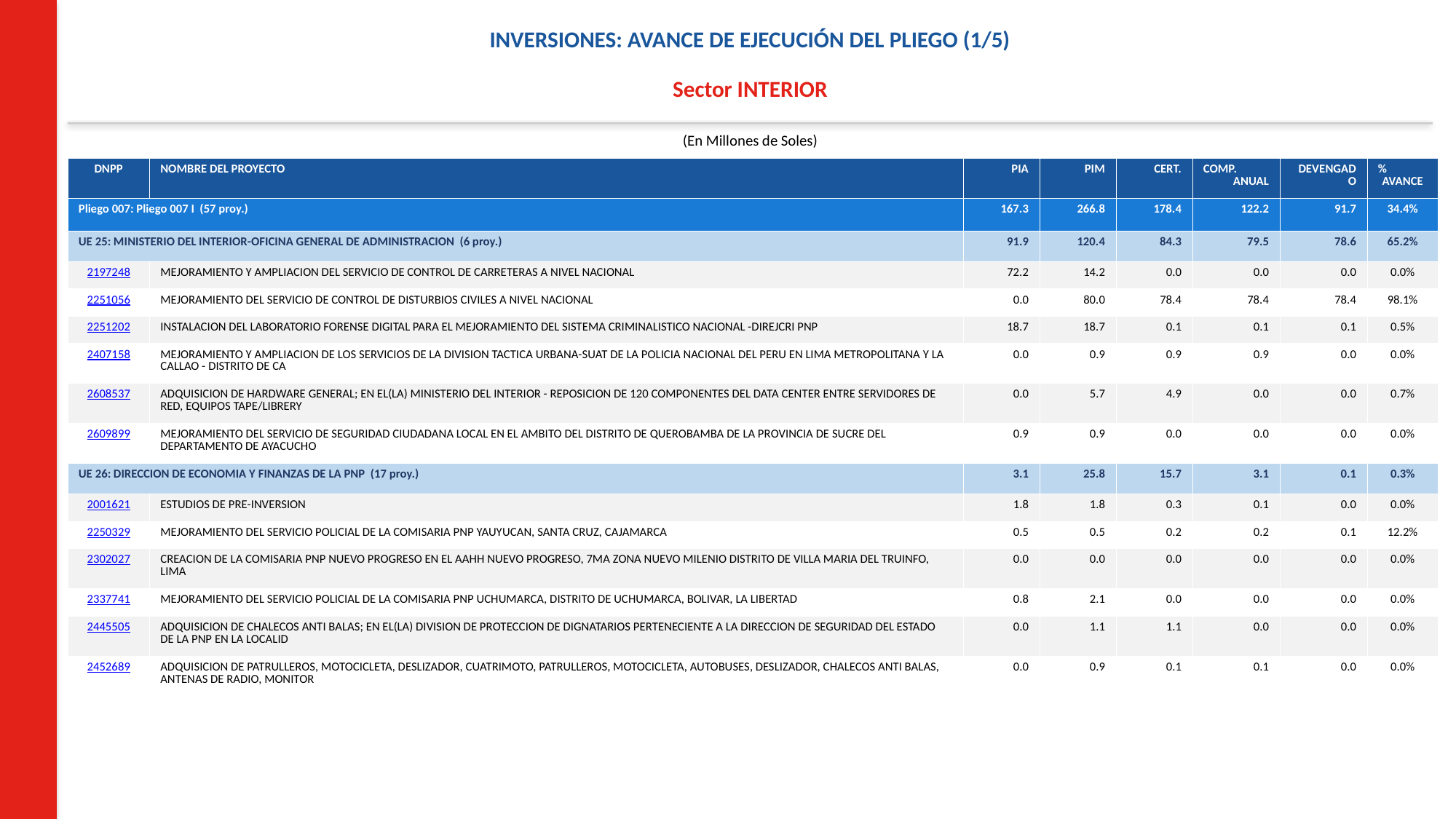

INVERSIONES: AVANCE DE EJECUCIÓN DEL PLIEGO (1/5)
Sector INTERIOR

(En Millones de Soles)
| DNPP | NOMBRE DEL PROYECTO | PIA | PIM | CERT. | COMP. ANUAL | DEVENGADO | % AVANCE |
| --- | --- | --- | --- | --- | --- | --- | --- |
| Pliego 007: Pliego 007 I (57 proy.) |  | 167.3 | 266.8 | 178.4 | 122.2 | 91.7 | 34.4% |
| UE 25: MINISTERIO DEL INTERIOR-OFICINA GENERAL DE ADMINISTRACION (6 proy.) |  | 91.9 | 120.4 | 84.3 | 79.5 | 78.6 | 65.2% |
| 2197248 | MEJORAMIENTO Y AMPLIACION DEL SERVICIO DE CONTROL DE CARRETERAS A NIVEL NACIONAL | 72.2 | 14.2 | 0.0 | 0.0 | 0.0 | 0.0% |
| 2251056 | MEJORAMIENTO DEL SERVICIO DE CONTROL DE DISTURBIOS CIVILES A NIVEL NACIONAL | 0.0 | 80.0 | 78.4 | 78.4 | 78.4 | 98.1% |
| 2251202 | INSTALACION DEL LABORATORIO FORENSE DIGITAL PARA EL MEJORAMIENTO DEL SISTEMA CRIMINALISTICO NACIONAL -DIREJCRI PNP | 18.7 | 18.7 | 0.1 | 0.1 | 0.1 | 0.5% |
| 2407158 | MEJORAMIENTO Y AMPLIACION DE LOS SERVICIOS DE LA DIVISION TACTICA URBANA-SUAT DE LA POLICIA NACIONAL DEL PERU EN LIMA METROPOLITANA Y LA CALLAO - DISTRITO DE CA | 0.0 | 0.9 | 0.9 | 0.9 | 0.0 | 0.0% |
| 2608537 | ADQUISICION DE HARDWARE GENERAL; EN EL(LA) MINISTERIO DEL INTERIOR - REPOSICION DE 120 COMPONENTES DEL DATA CENTER ENTRE SERVIDORES DE RED, EQUIPOS TAPE/LIBRERY | 0.0 | 5.7 | 4.9 | 0.0 | 0.0 | 0.7% |
| 2609899 | MEJORAMIENTO DEL SERVICIO DE SEGURIDAD CIUDADANA LOCAL EN EL AMBITO DEL DISTRITO DE QUEROBAMBA DE LA PROVINCIA DE SUCRE DEL DEPARTAMENTO DE AYACUCHO | 0.9 | 0.9 | 0.0 | 0.0 | 0.0 | 0.0% |
| UE 26: DIRECCION DE ECONOMIA Y FINANZAS DE LA PNP (17 proy.) |  | 3.1 | 25.8 | 15.7 | 3.1 | 0.1 | 0.3% |
| 2001621 | ESTUDIOS DE PRE-INVERSION | 1.8 | 1.8 | 0.3 | 0.1 | 0.0 | 0.0% |
| 2250329 | MEJORAMIENTO DEL SERVICIO POLICIAL DE LA COMISARIA PNP YAUYUCAN, SANTA CRUZ, CAJAMARCA | 0.5 | 0.5 | 0.2 | 0.2 | 0.1 | 12.2% |
| 2302027 | CREACION DE LA COMISARIA PNP NUEVO PROGRESO EN EL AAHH NUEVO PROGRESO, 7MA ZONA NUEVO MILENIO DISTRITO DE VILLA MARIA DEL TRUINFO, LIMA | 0.0 | 0.0 | 0.0 | 0.0 | 0.0 | 0.0% |
| 2337741 | MEJORAMIENTO DEL SERVICIO POLICIAL DE LA COMISARIA PNP UCHUMARCA, DISTRITO DE UCHUMARCA, BOLIVAR, LA LIBERTAD | 0.8 | 2.1 | 0.0 | 0.0 | 0.0 | 0.0% |
| 2445505 | ADQUISICION DE CHALECOS ANTI BALAS; EN EL(LA) DIVISION DE PROTECCION DE DIGNATARIOS PERTENECIENTE A LA DIRECCION DE SEGURIDAD DEL ESTADO DE LA PNP EN LA LOCALID | 0.0 | 1.1 | 1.1 | 0.0 | 0.0 | 0.0% |
| 2452689 | ADQUISICION DE PATRULLEROS, MOTOCICLETA, DESLIZADOR, CUATRIMOTO, PATRULLEROS, MOTOCICLETA, AUTOBUSES, DESLIZADOR, CHALECOS ANTI BALAS, ANTENAS DE RADIO, MONITOR | 0.0 | 0.9 | 0.1 | 0.1 | 0.0 | 0.0% |